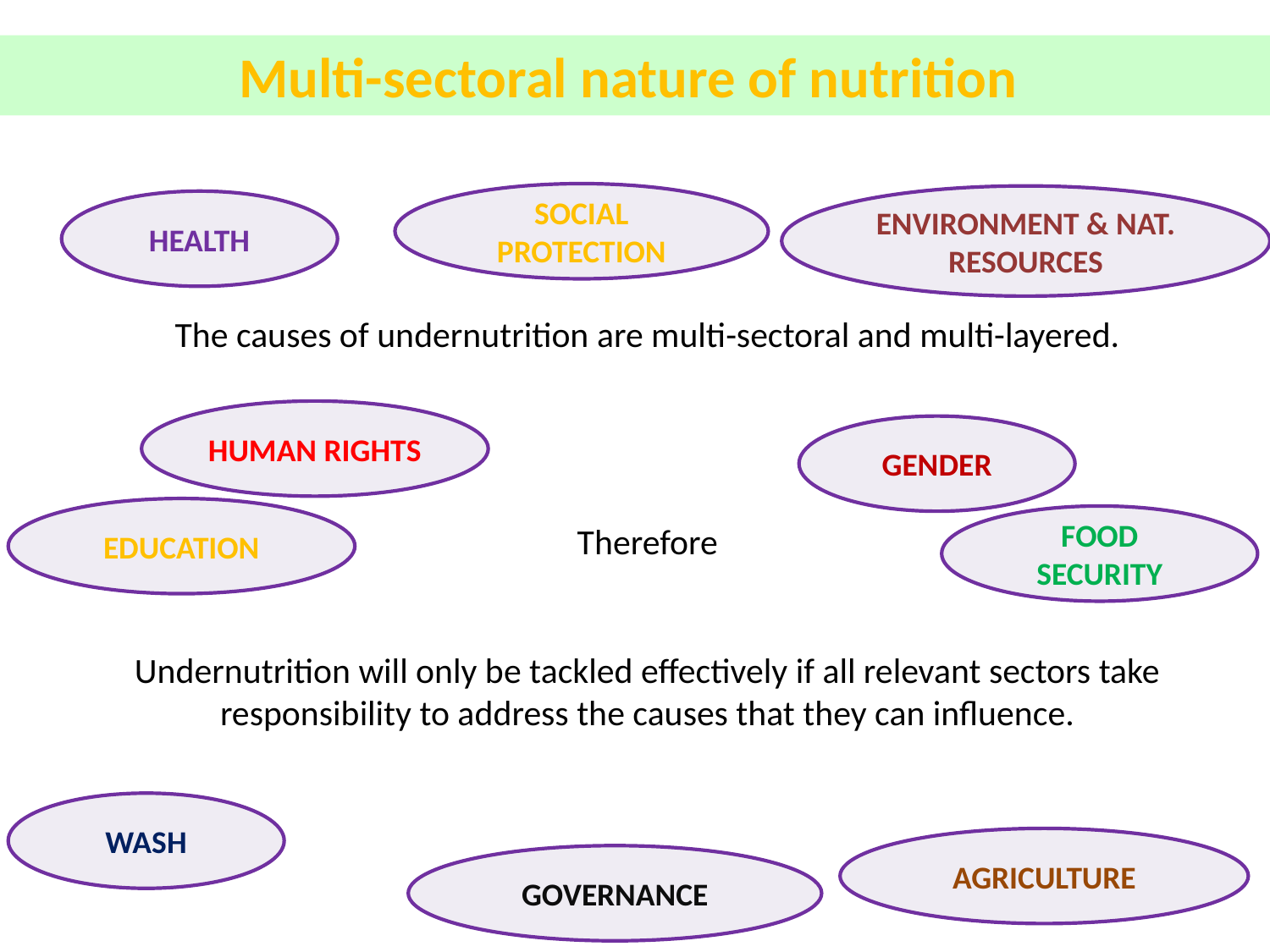

Multi-sectoral nature of nutrition
SOCIAL PROTECTION
ENVIRONMENT & NAT. RESOURCES
HEALTH
The causes of undernutrition are multi-sectoral and multi-layered.

Therefore

Undernutrition will only be tackled effectively if all relevant sectors take responsibility to address the causes that they can influence.
HUMAN RIGHTS
GENDER
EDUCATION
FOOD SECURITY
WASH
AGRICULTURE
GOVERNANCE